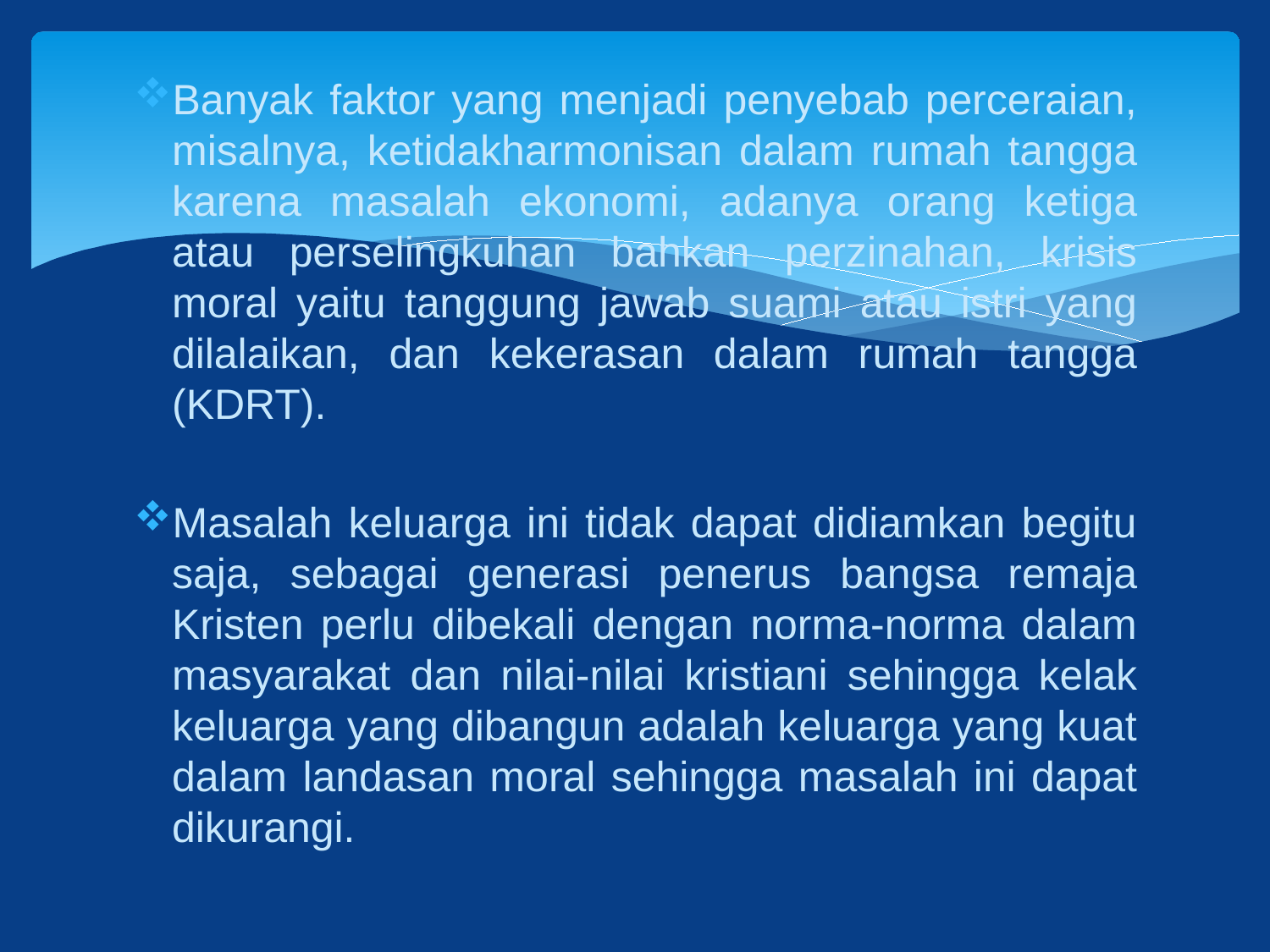

Banyak faktor yang menjadi penyebab perceraian, misalnya, ketidakharmonisan dalam rumah tangga karena masalah ekonomi, adanya orang ketiga atau perselingkuhan bahkan perzinahan, krisis moral yaitu tanggung jawab suami atau istri yang dilalaikan, dan kekerasan dalam rumah tangga (KDRT).

Masalah keluarga ini tidak dapat didiamkan begitu saja, sebagai generasi penerus bangsa remaja Kristen perlu dibekali dengan norma-norma dalam masyarakat dan nilai-nilai kristiani sehingga kelak keluarga yang dibangun adalah keluarga yang kuat dalam landasan moral sehingga masalah ini dapat dikurangi.